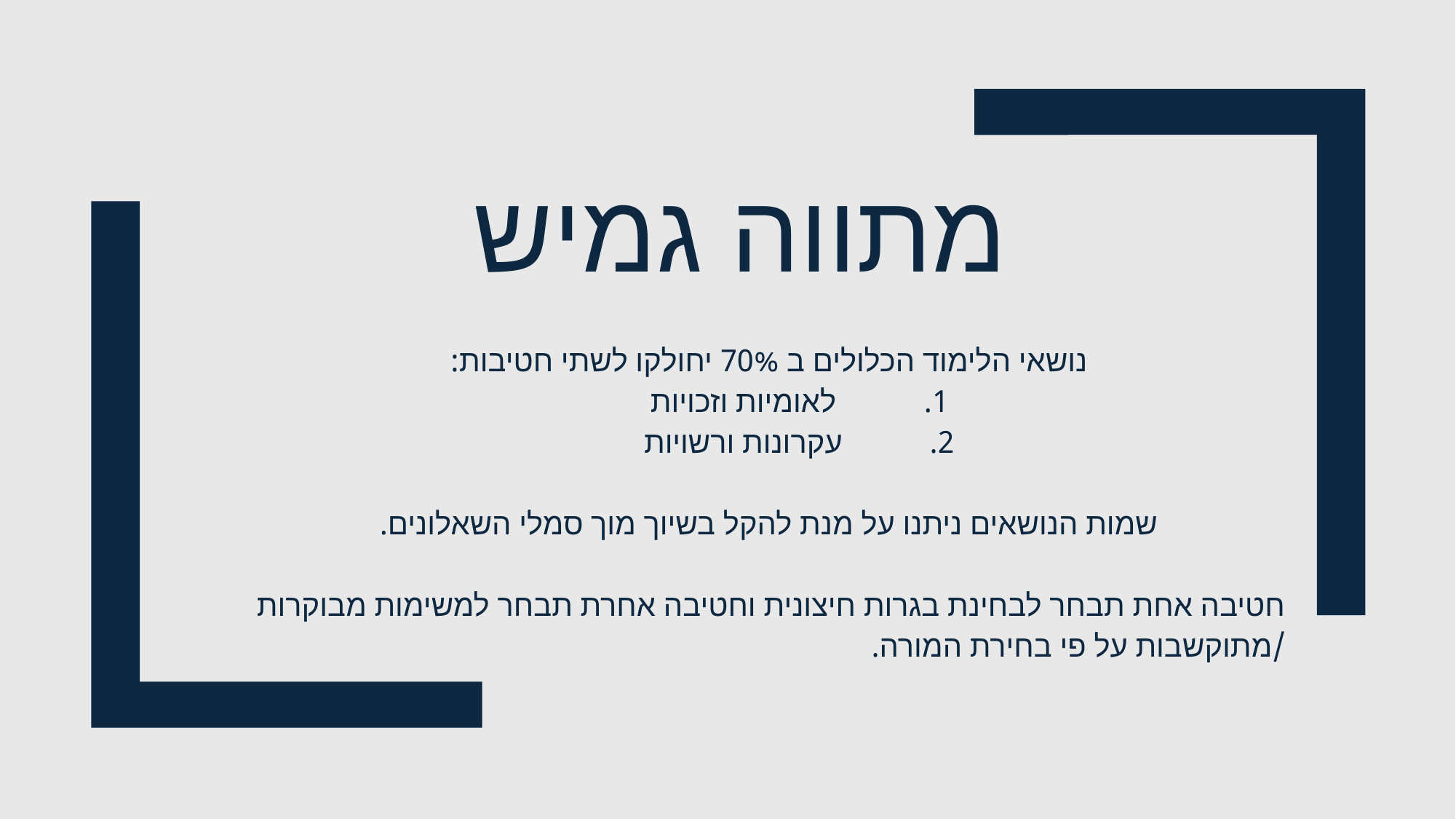

# מתווה גמיש
נושאי הלימוד הכלולים ב 70% יחולקו לשתי חטיבות:
לאומיות וזכויות
עקרונות ורשויות

שמות הנושאים ניתנו על מנת להקל בשיוך מוך סמלי השאלונים.

חטיבה אחת תבחר לבחינת בגרות חיצונית וחטיבה אחרת תבחר למשימות מבוקרות /מתוקשבות על פי בחירת המורה.